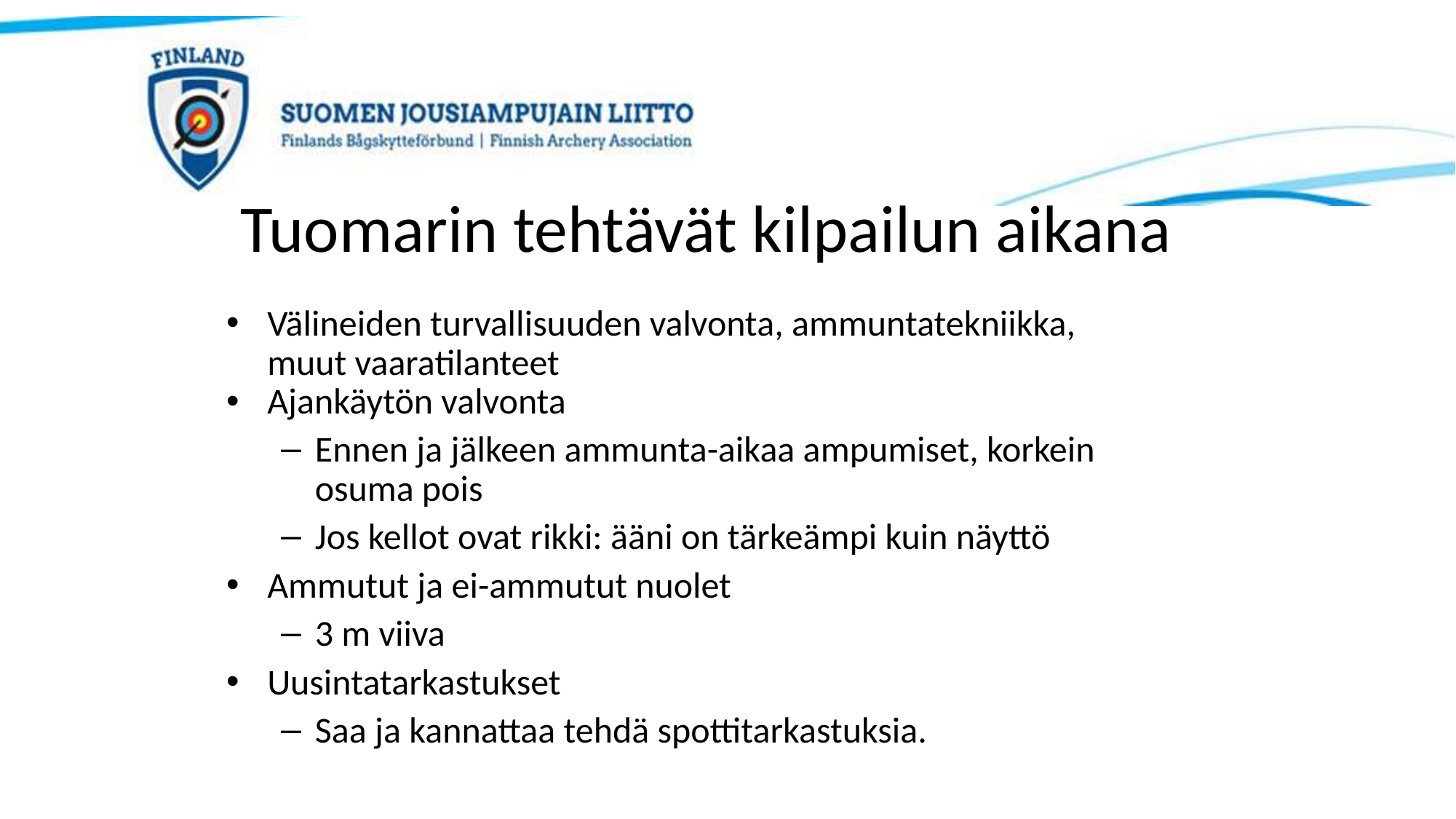

# Tuomarin tehtävät kilpailun aikana
Välineiden turvallisuuden valvonta, ammuntatekniikka, muut vaaratilanteet
Ajankäytön valvonta
Ennen ja jälkeen ammunta-aikaa ampumiset, korkein osuma pois
Jos kellot ovat rikki: ääni on tärkeämpi kuin näyttö
Ammutut ja ei-ammutut nuolet
3 m viiva
Uusintatarkastukset
Saa ja kannattaa tehdä spottitarkastuksia.